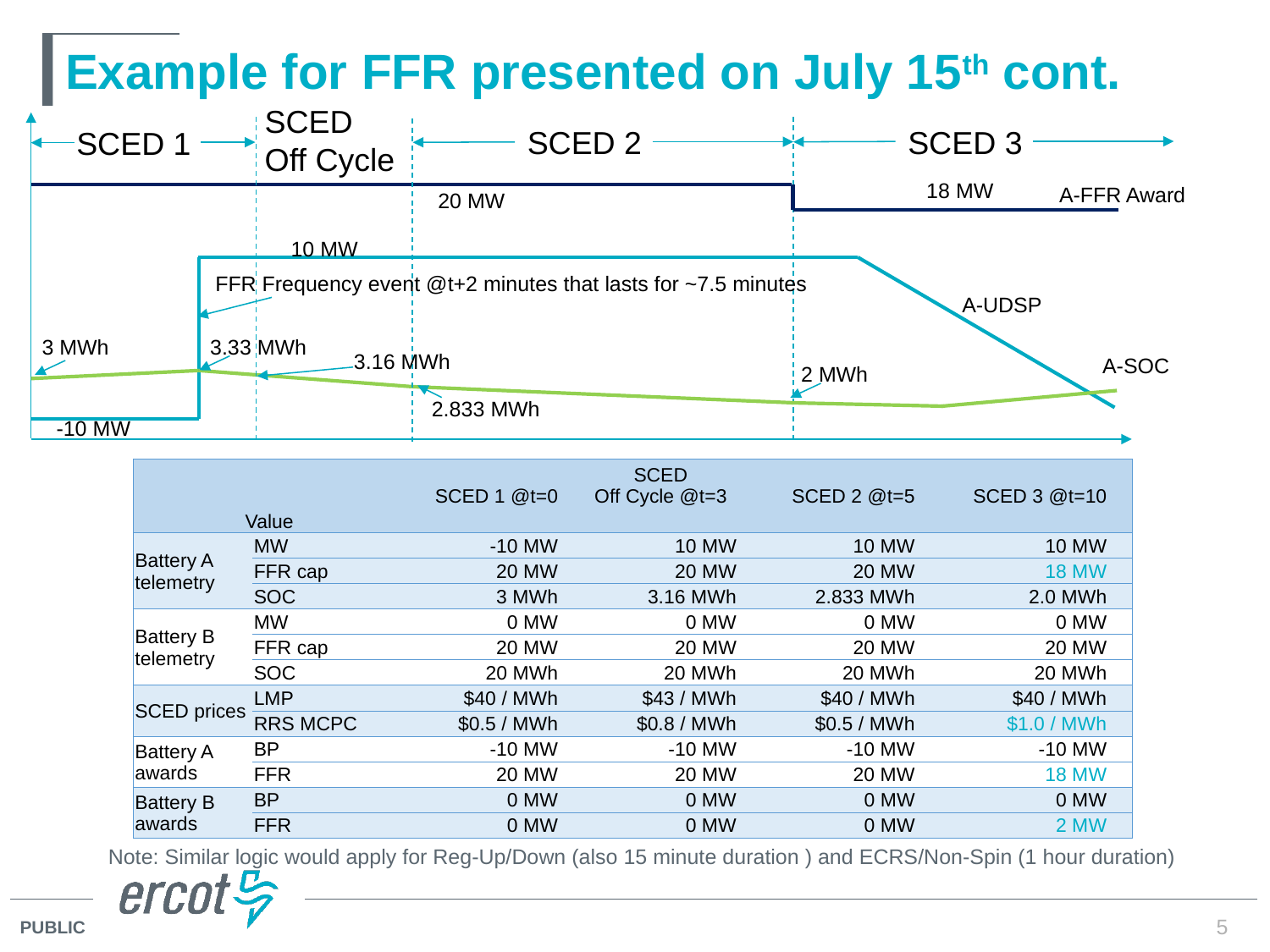

# Example for FFR presented on July 15th cont.
SCED
Off Cycle
SCED 3
SCED 2
SCED 1
18 MW
A-FFR Award
20 MW
10 MW
FFR Frequency event @t+2 minutes that lasts for ~7.5 minutes
A-UDSP
3 MWh
3.33 MWh
3.16 MWh
A-SOC
2 MWh
2.833 MWh
-10 MW
| Value |  | SCED 1 @t=0 | SCED Off Cycle @t=3 | SCED 2 @t=5 | SCED 3 @t=10 |
| --- | --- | --- | --- | --- | --- |
| Battery A telemetry | MW | -10 MW | 10 MW | 10 MW | 10 MW |
|  | FFR cap | 20 MW | 20 MW | 20 MW | 18 MW |
|  | SOC | 3 MWh | 3.16 MWh | 2.833 MWh | 2.0 MWh |
| Battery B telemetry | MW | 0 MW | 0 MW | 0 MW | 0 MW |
|  | FFR cap | 20 MW | 20 MW | 20 MW | 20 MW |
|  | SOC | 20 MWh | 20 MWh | 20 MWh | 20 MWh |
| SCED prices | LMP | $40 / MWh | $43 / MWh | $40 / MWh | $40 / MWh |
|  | RRS MCPC | $0.5 / MWh | $0.8 / MWh | $0.5 / MWh | $1.0 / MWh |
| Battery A awards | BP | -10 MW | -10 MW | -10 MW | -10 MW |
|  | FFR | 20 MW | 20 MW | 20 MW | 18 MW |
| Battery B awards | BP | 0 MW | 0 MW | 0 MW | 0 MW |
|  | FFR | 0 MW | 0 MW | 0 MW | 2 MW |
Note: Similar logic would apply for Reg-Up/Down (also 15 minute duration ) and ECRS/Non-Spin (1 hour duration)
5